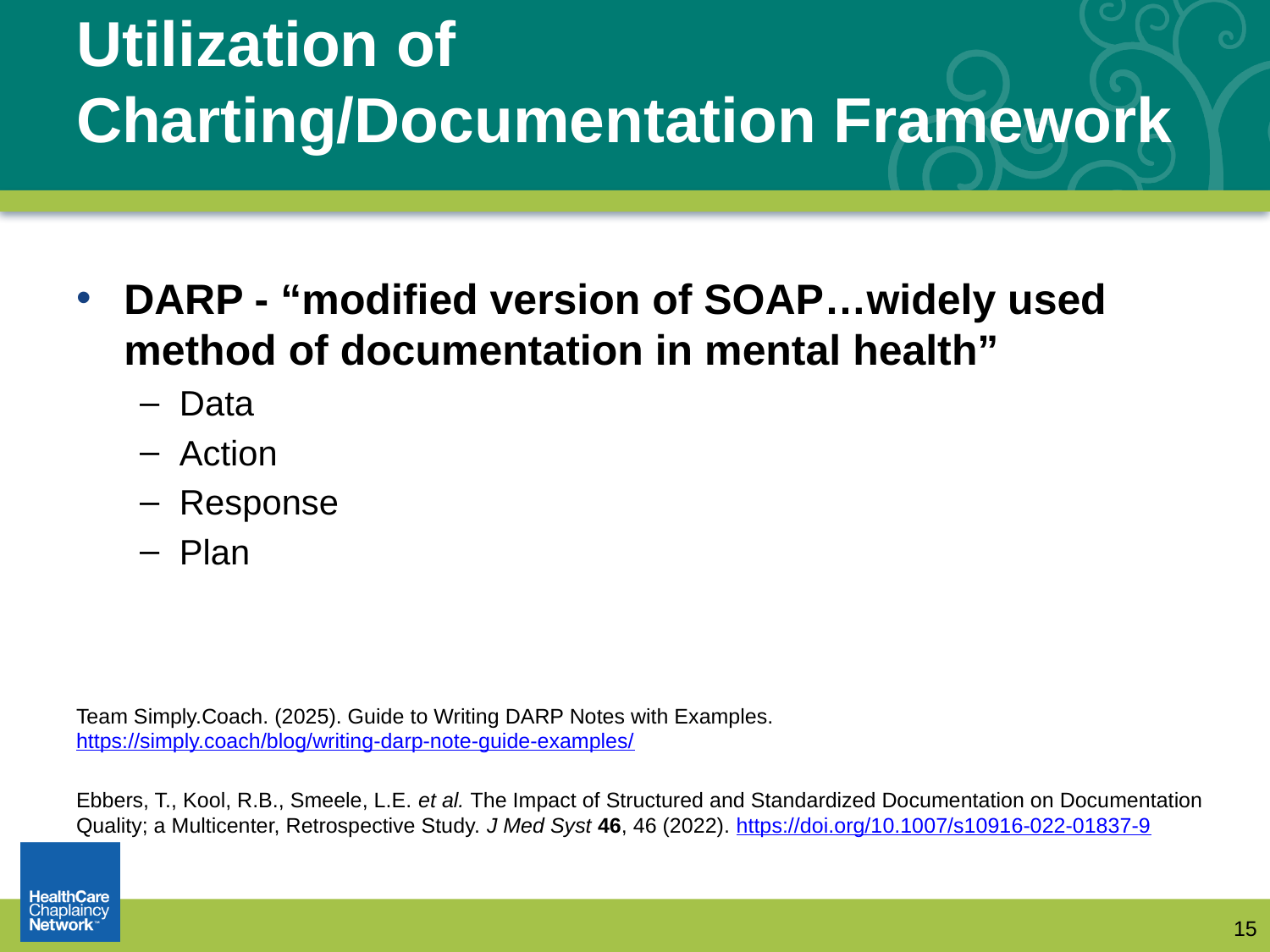

# Utilization of Charting/Documentation Framework
DARP - “modified version of SOAP…widely used method of documentation in mental health”
Data
Action
Response
Plan

Team Simply.Coach. (2025). Guide to Writing DARP Notes with Examples. https://simply.coach/blog/writing-darp-note-guide-examples/

Ebbers, T., Kool, R.B., Smeele, L.E. et al. The Impact of Structured and Standardized Documentation on Documentation Quality; a Multicenter, Retrospective Study. J Med Syst 46, 46 (2022). https://doi.org/10.1007/s10916-022-01837-9